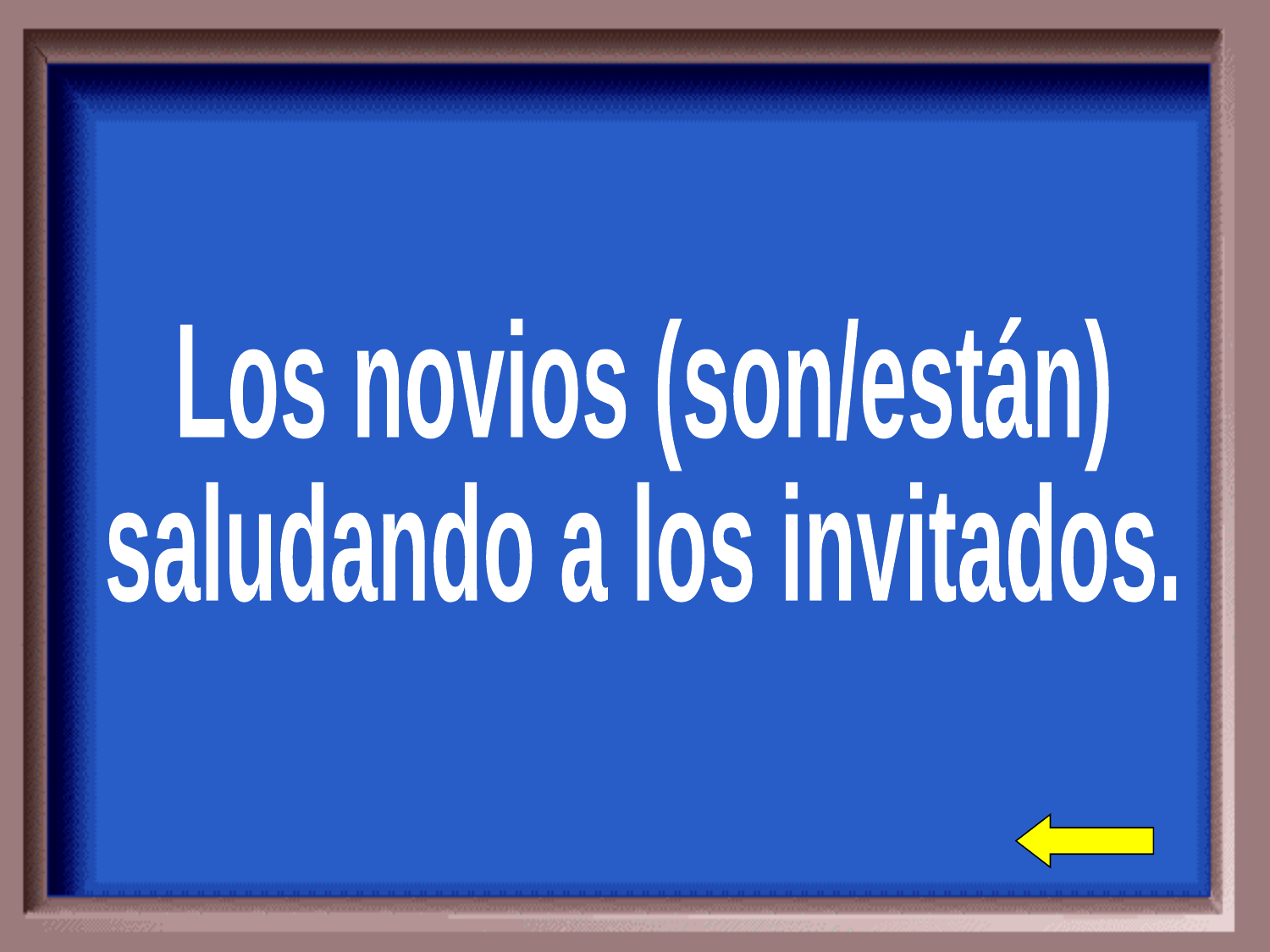

Los novios (son/están)
saludando a los invitados.